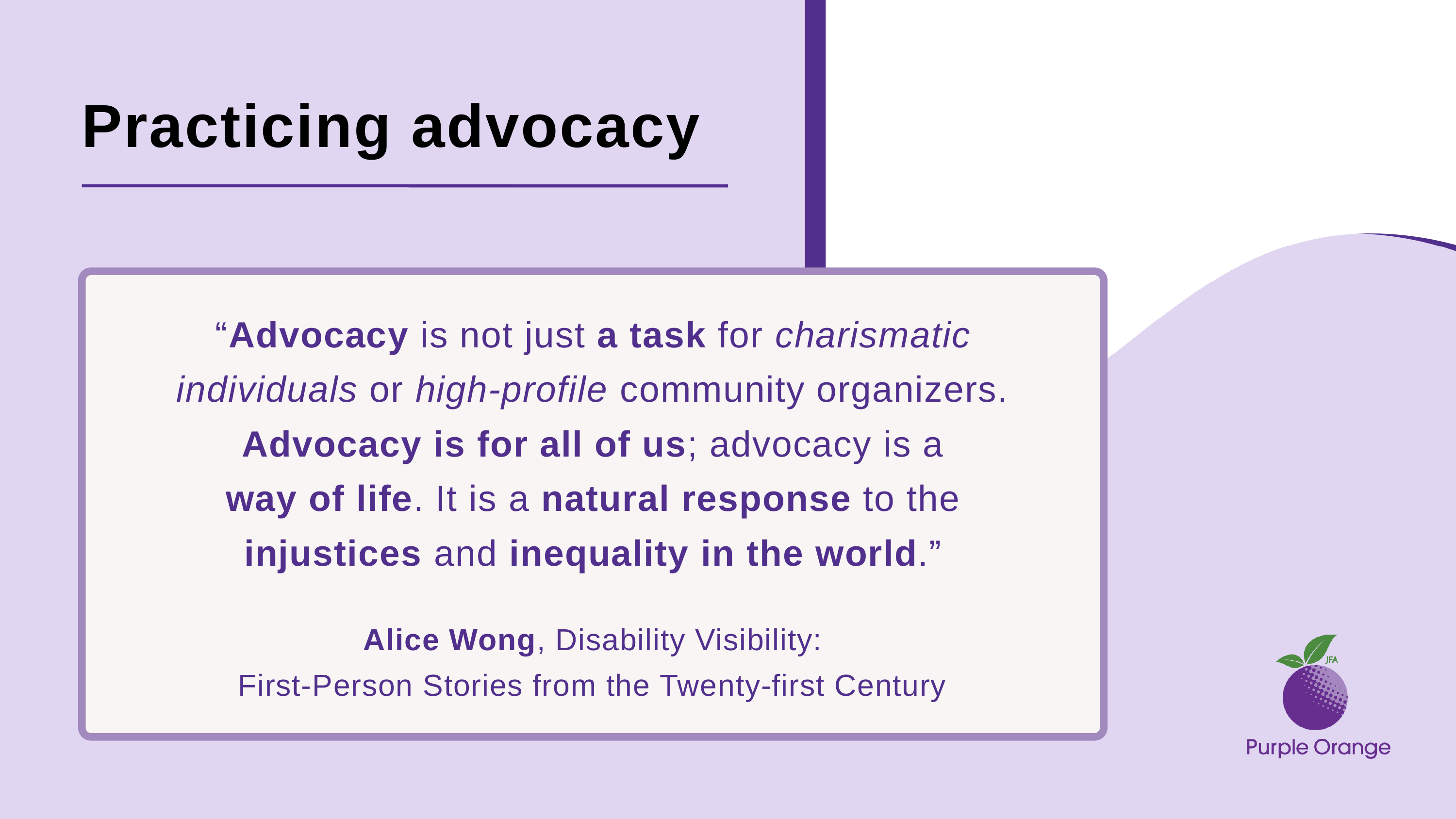

Practicing advocacy

“Advocacy is not just a task for charismatic
individuals or high-profile community organizers. Advocacy is for all of us; advocacy is a
way of life. It is a natural response to the
injustices and inequality in the world.”

Alice Wong, Disability Visibility:
First-Person Stories from the Twenty-first Century